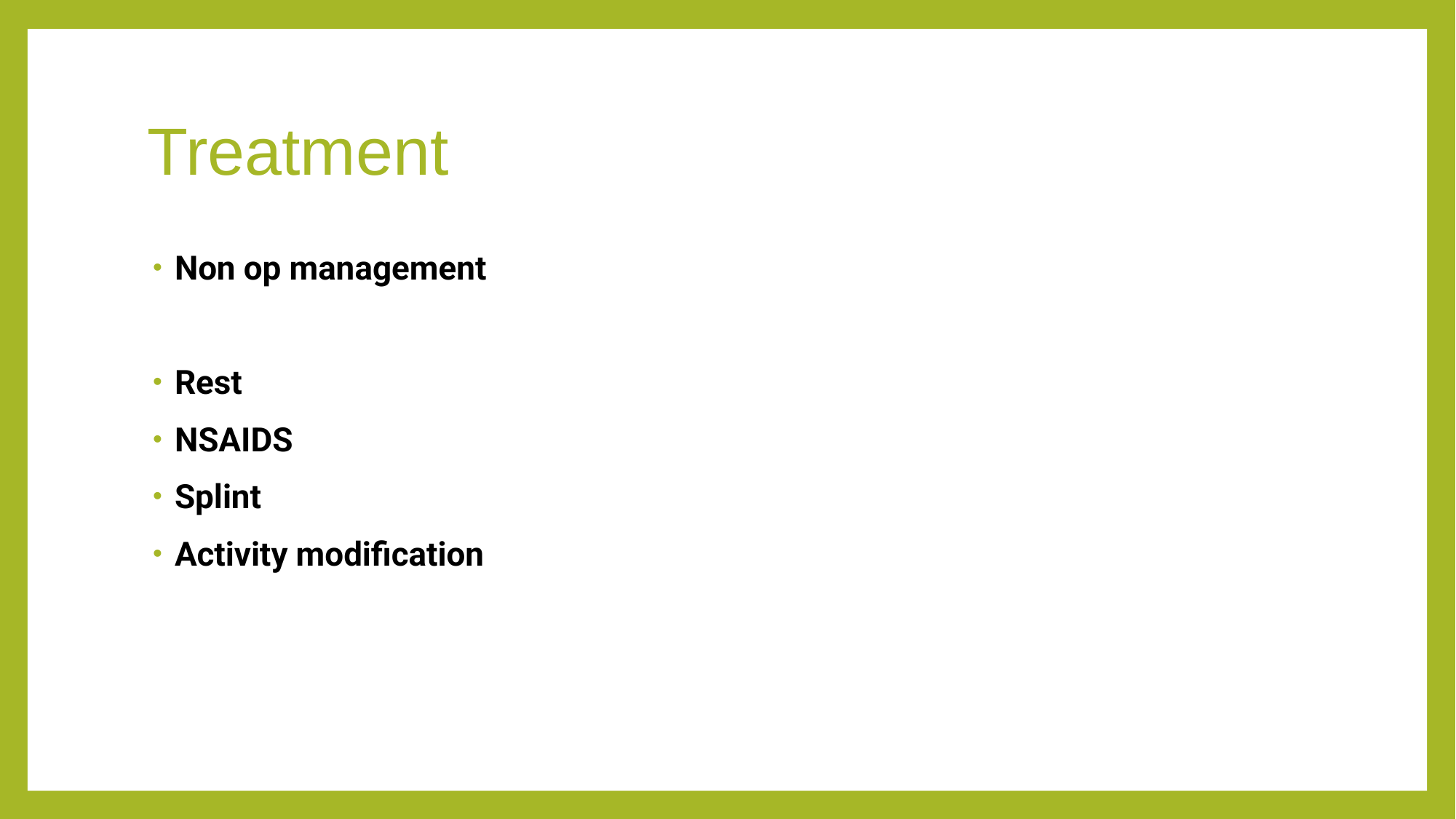

# Treatment
Non op management

Rest
NSAIDS
Splint
Activity modification